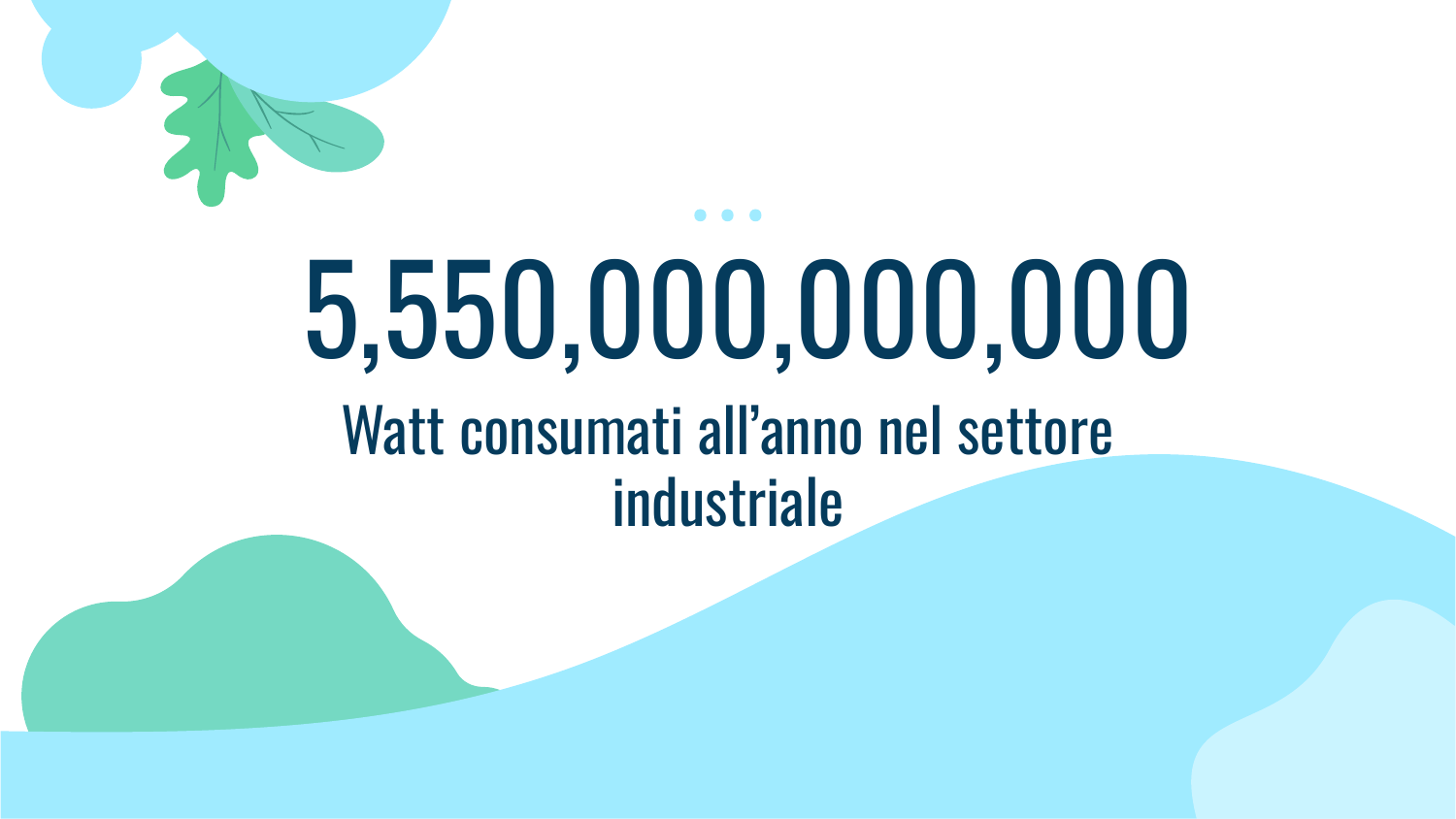

5,550,000,000,000
# Watt consumati all’anno nel settore industriale